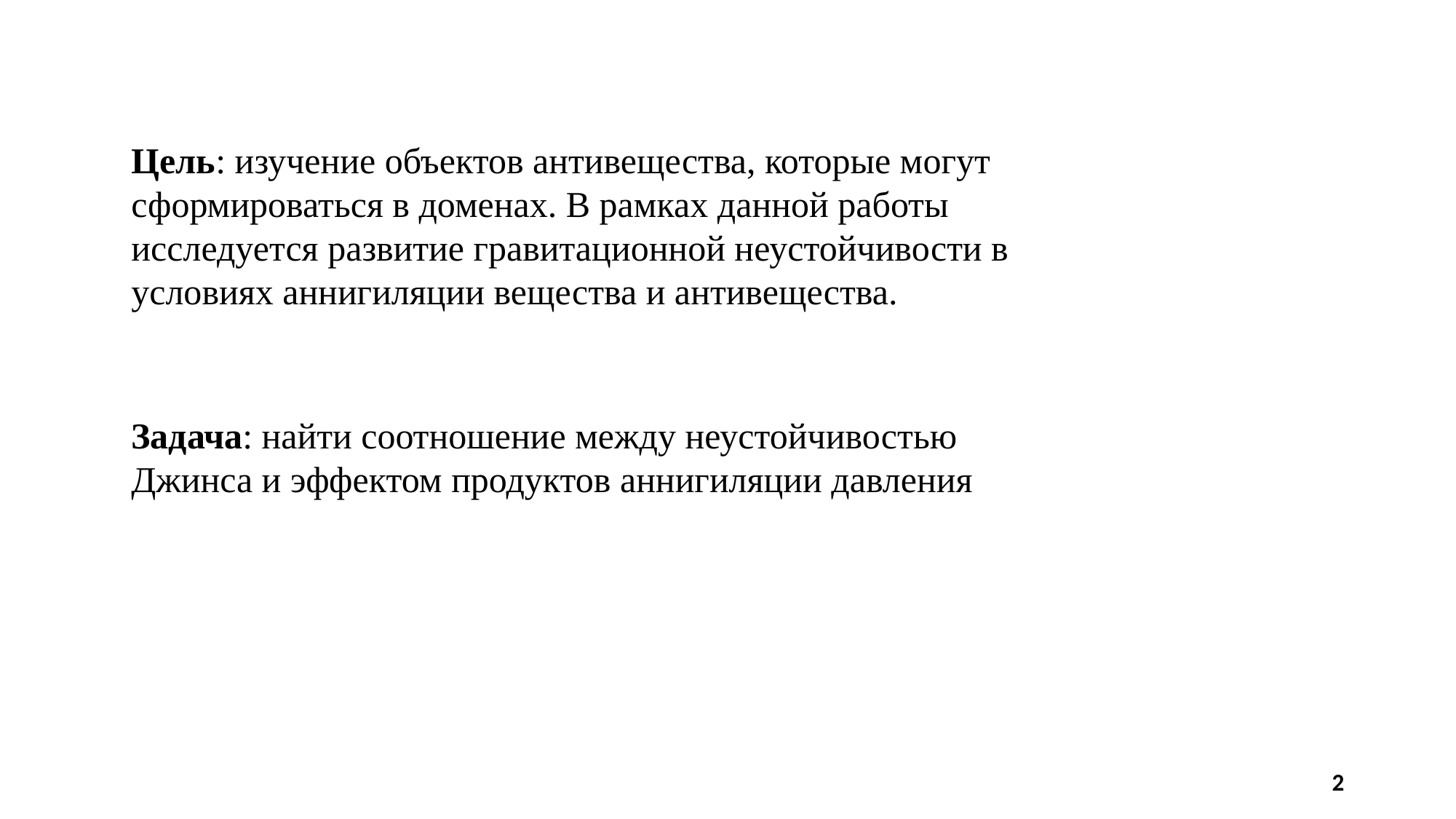

Цель: изучение объектов антивещества, которые могут сформироваться в доменах. В рамках данной работы исследуется развитие гравитационной неустойчивости в условиях аннигиляции вещества и антивещества.
Задача: найти соотношение между неустойчивостью Джинса и эффектом продуктов аннигиляции давления
2